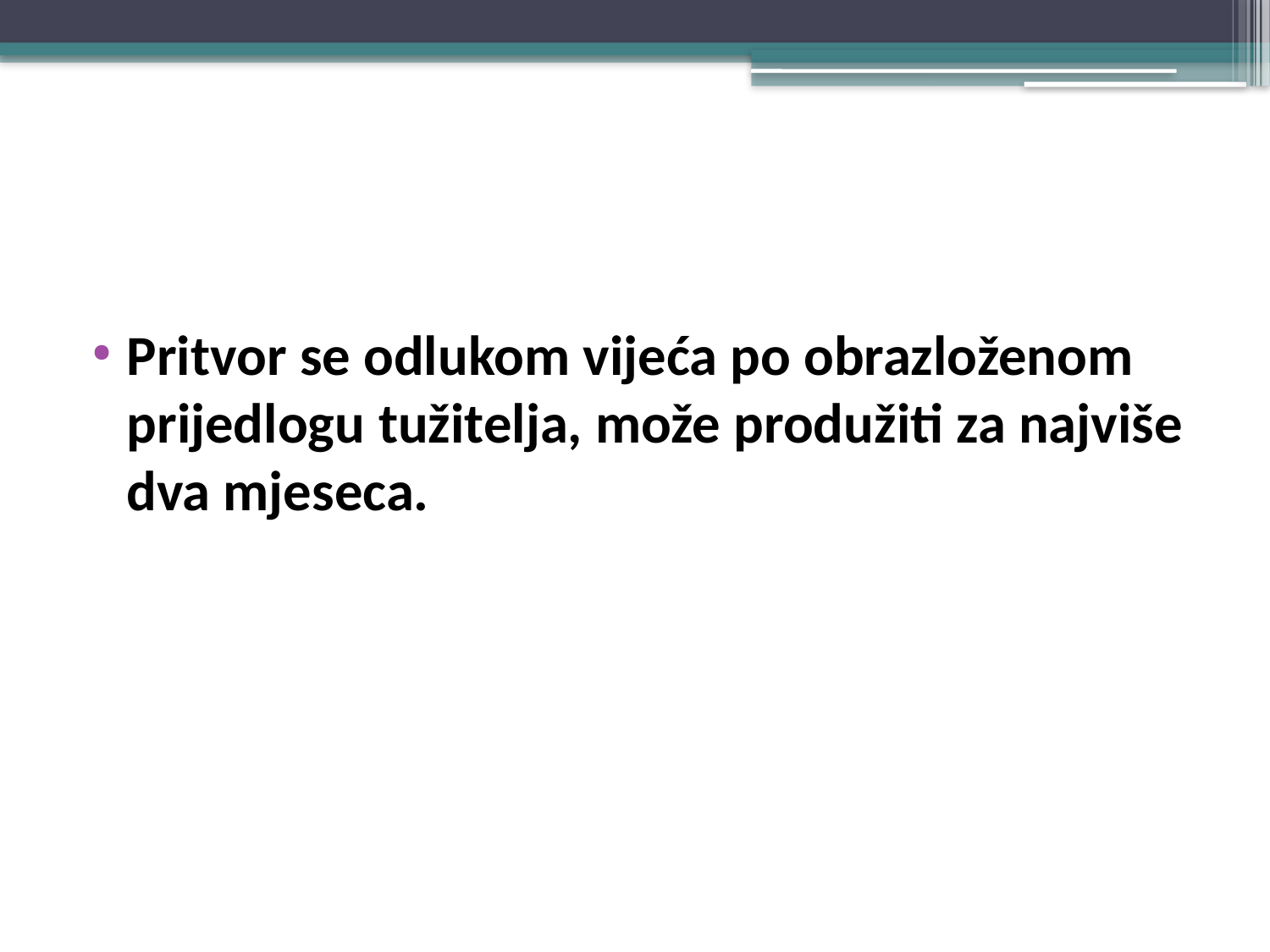

#
Pritvor se odlukom vijeća po obrazloženom prijedlogu tužitelja, može produžiti za najviše dva mjeseca.